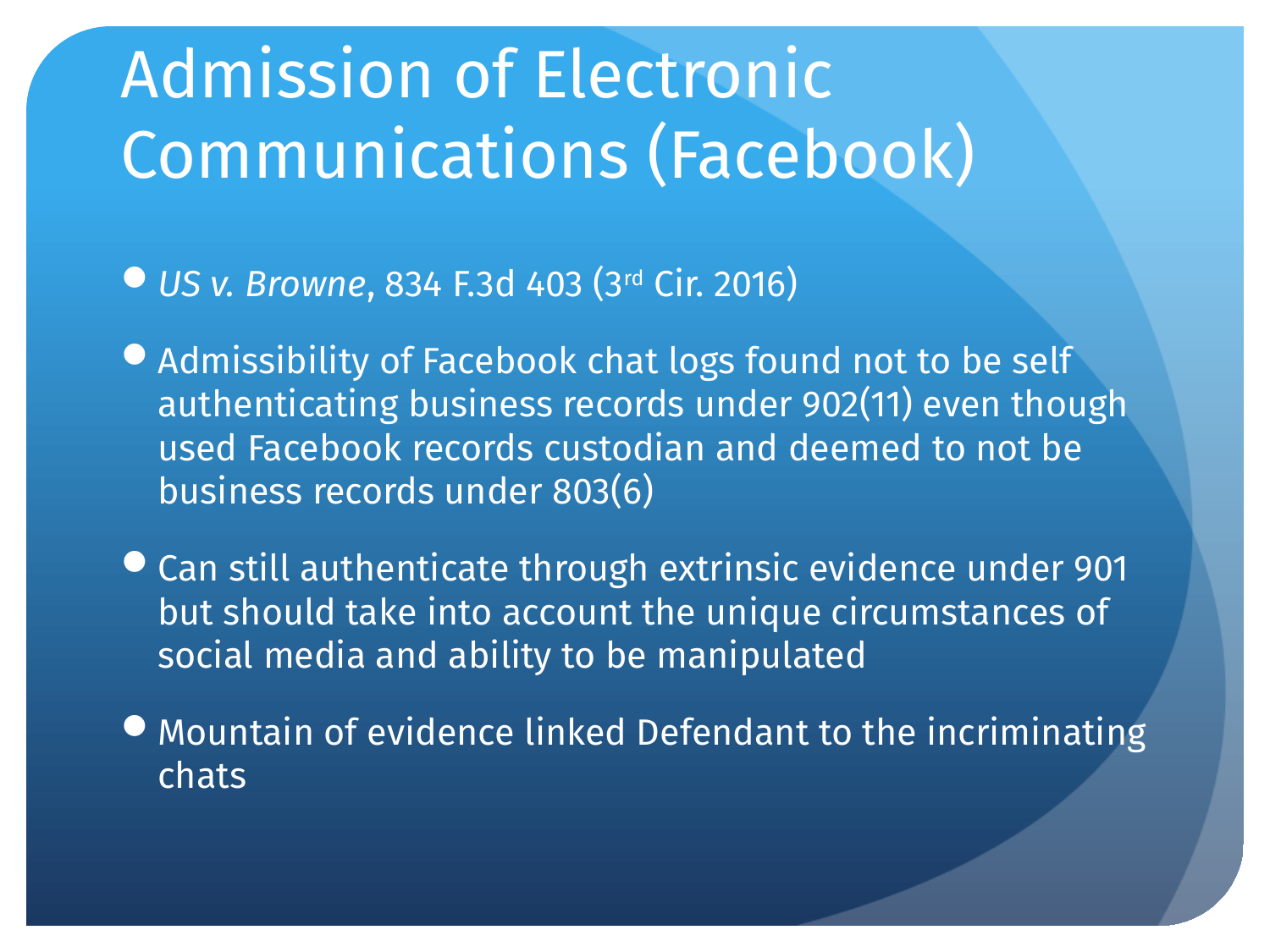

# Admission of Electronic Communications (Facebook)
US v. Browne, 834 F.3d 403 (3rd Cir. 2016)
Admissibility of Facebook chat logs found not to be self authenticating business records under 902(11) even though used Facebook records custodian and deemed to not be business records under 803(6)
Can still authenticate through extrinsic evidence under 901 but should take into account the unique circumstances of social media and ability to be manipulated
Mountain of evidence linked Defendant to the incriminating chats